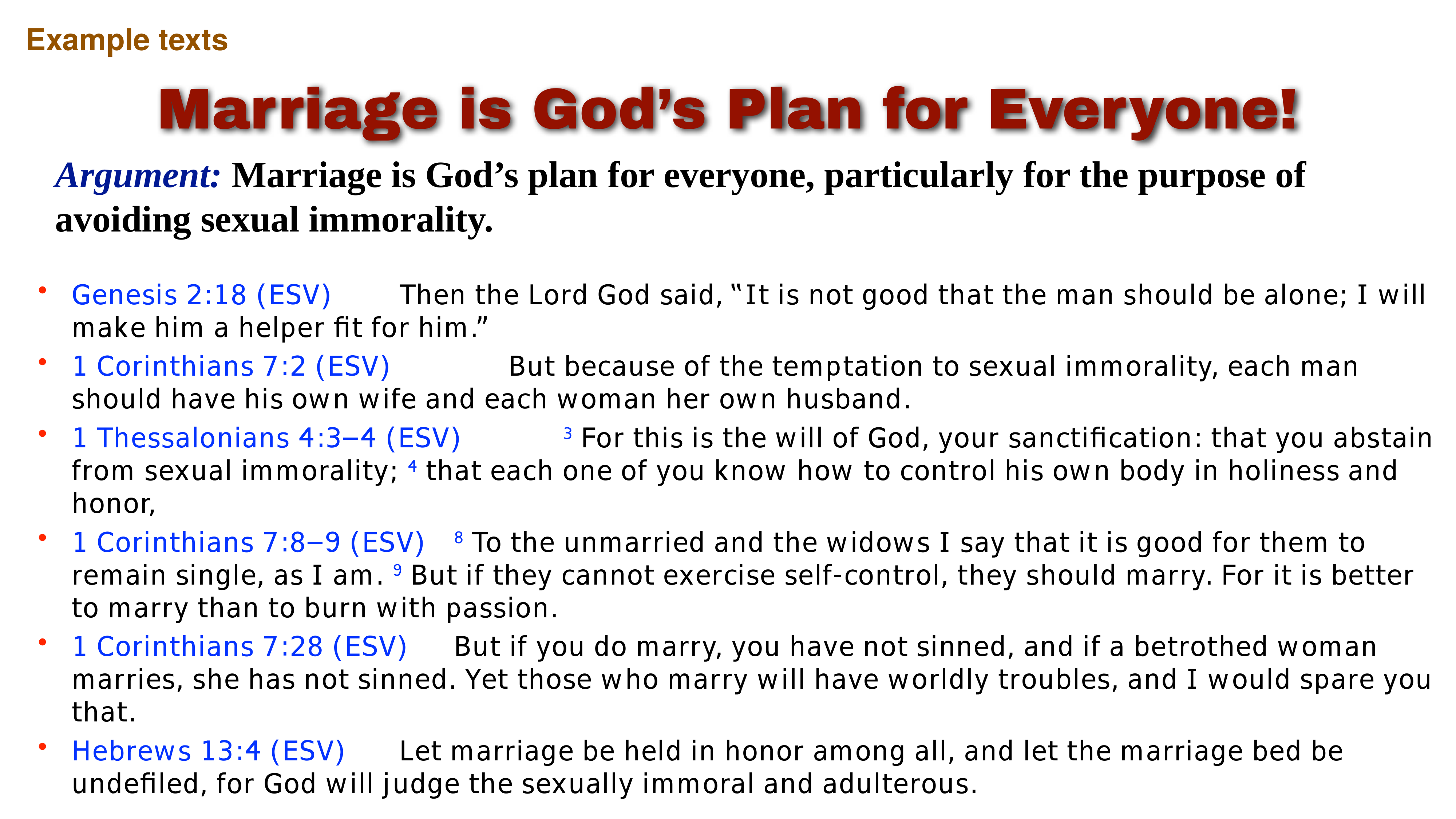

Example texts
Marriage is God’s Plan for Everyone!
Argument: Marriage is God’s plan for everyone, particularly for the purpose of avoiding sexual immorality.
Genesis 2:18 (ESV) 		Then the Lord God said, “It is not good that the man should be alone; I will make him a helper fit for him.”
1 Corinthians 7:2 (ESV) 		But because of the temptation to sexual immorality, each man should have his own wife and each woman her own husband.
1 Thessalonians 4:3–4 (ESV) 		3 For this is the will of God, your sanctification: that you abstain from sexual immorality; 4 that each one of you know how to control his own body in holiness and honor,
1 Corinthians 7:8–9 (ESV) 	8 To the unmarried and the widows I say that it is good for them to remain single, as I am. 9 But if they cannot exercise self-control, they should marry. For it is better to marry than to burn with passion.
1 Corinthians 7:28 (ESV) 	But if you do marry, you have not sinned, and if a betrothed woman marries, she has not sinned. Yet those who marry will have worldly troubles, and I would spare you that.
Hebrews 13:4 (ESV) 	Let marriage be held in honor among all, and let the marriage bed be undefiled, for God will judge the sexually immoral and adulterous.